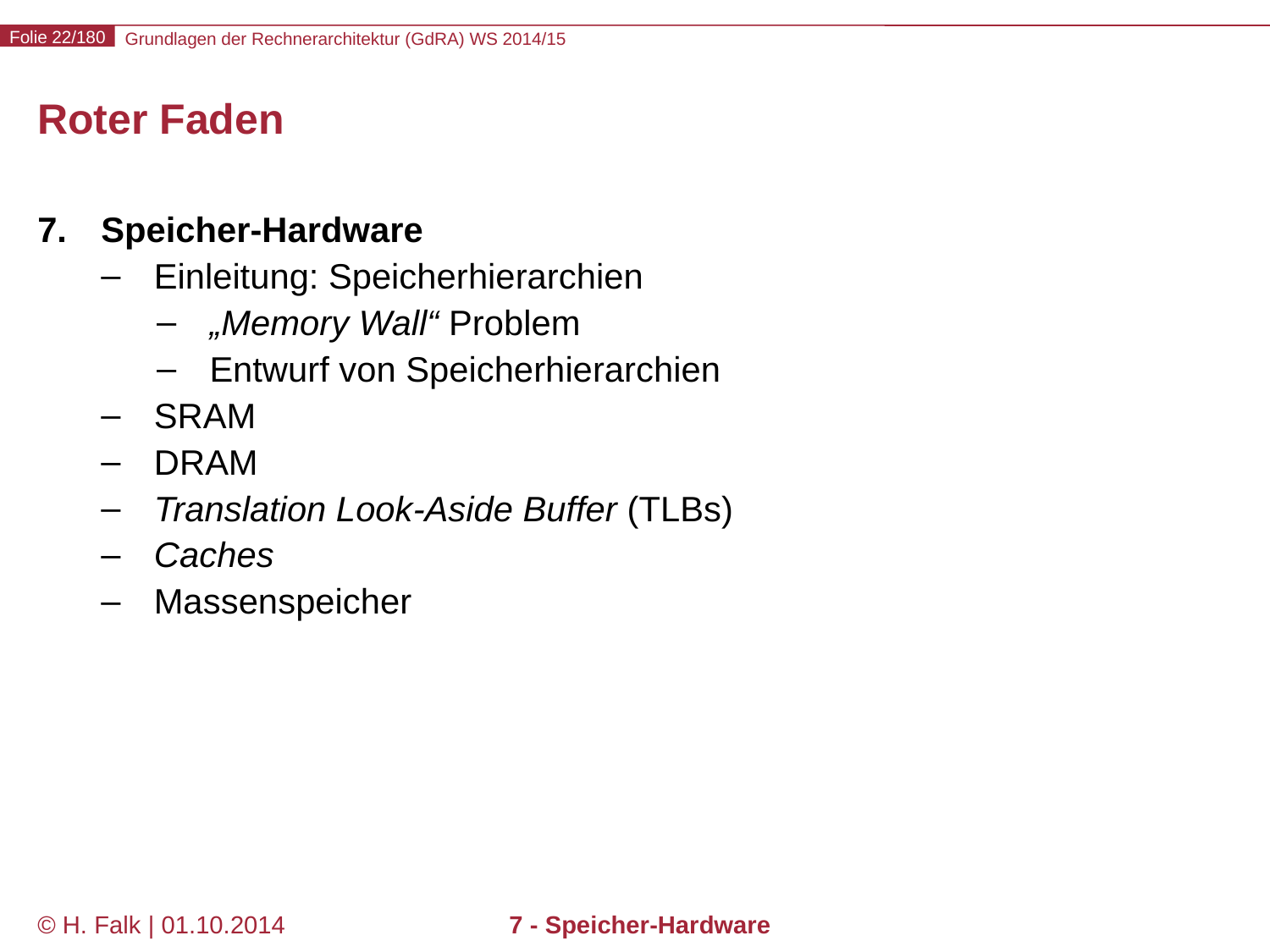

# Roter Faden
Speicher-Hardware
Einleitung: Speicherhierarchien
„Memory Wall“ Problem
Entwurf von Speicherhierarchien
SRAM
DRAM
Translation Look-Aside Buffer (TLBs)
Caches
Massenspeicher
© H. Falk | 01.10.2014
7 - Speicher-Hardware